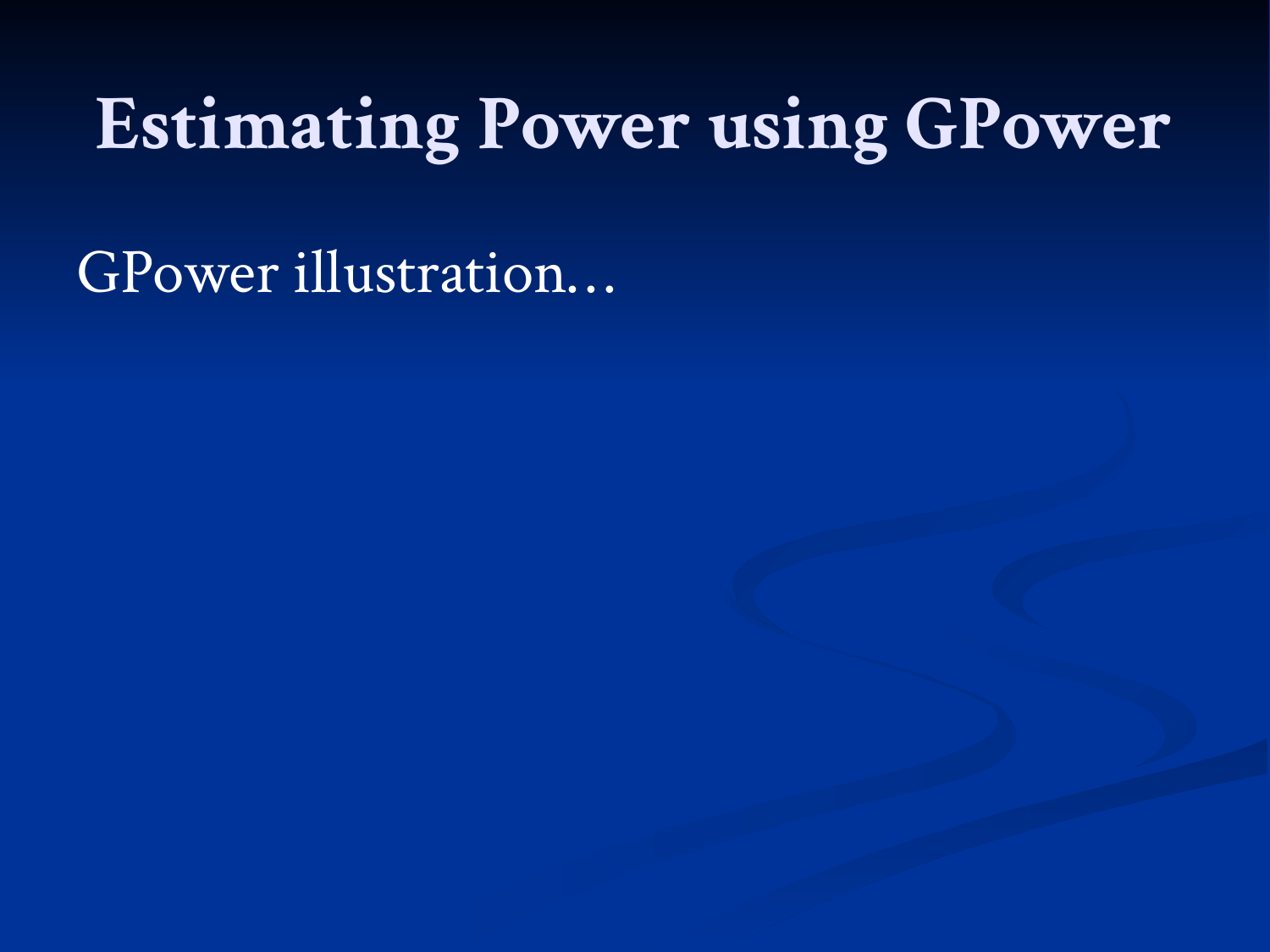

# Estimating Power using GPower
GPower illustration…